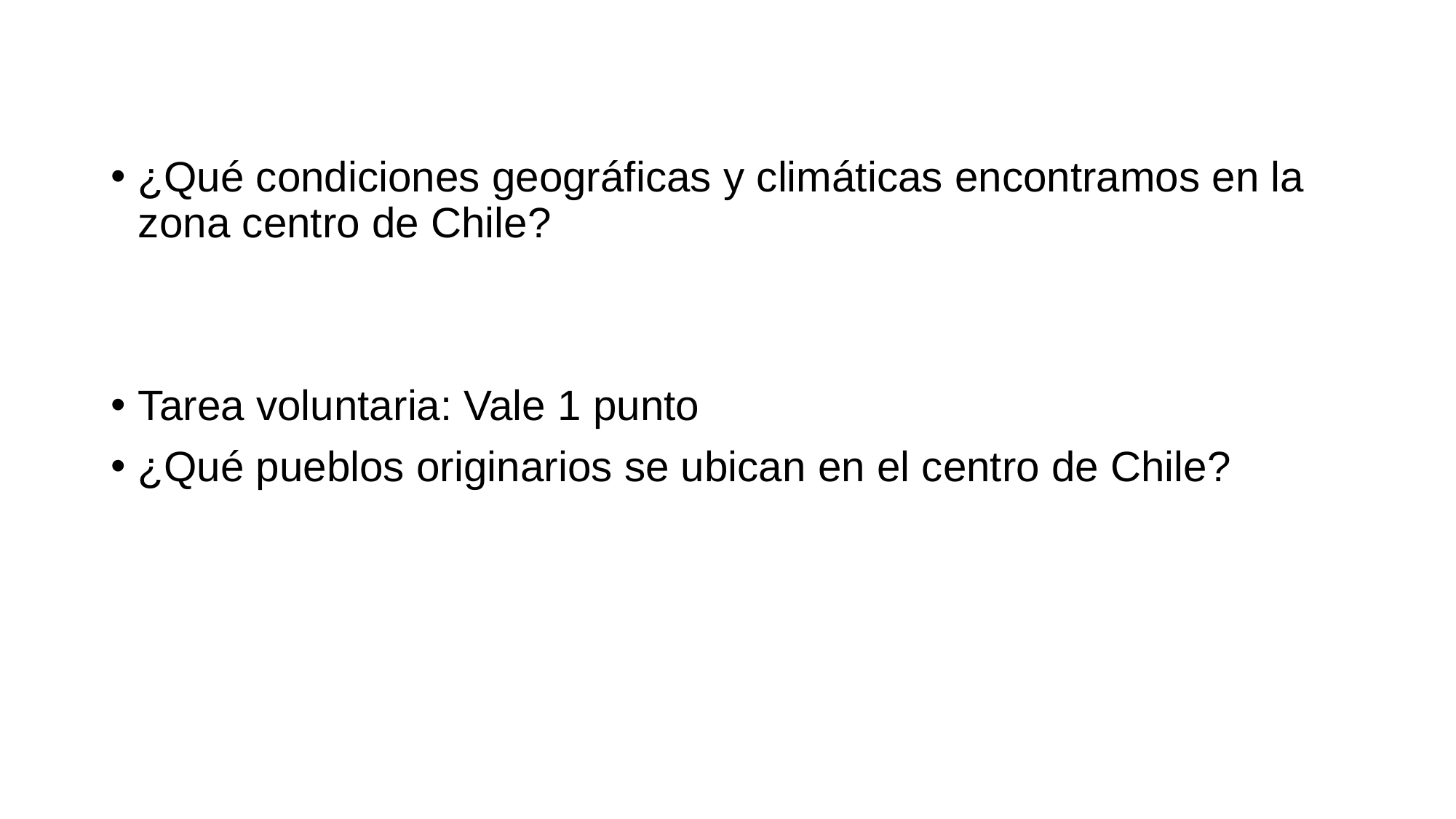

¿Qué condiciones geográficas y climáticas encontramos en la zona centro de Chile?

Tarea voluntaria: Vale 1 punto
¿Qué pueblos originarios se ubican en el centro de Chile?